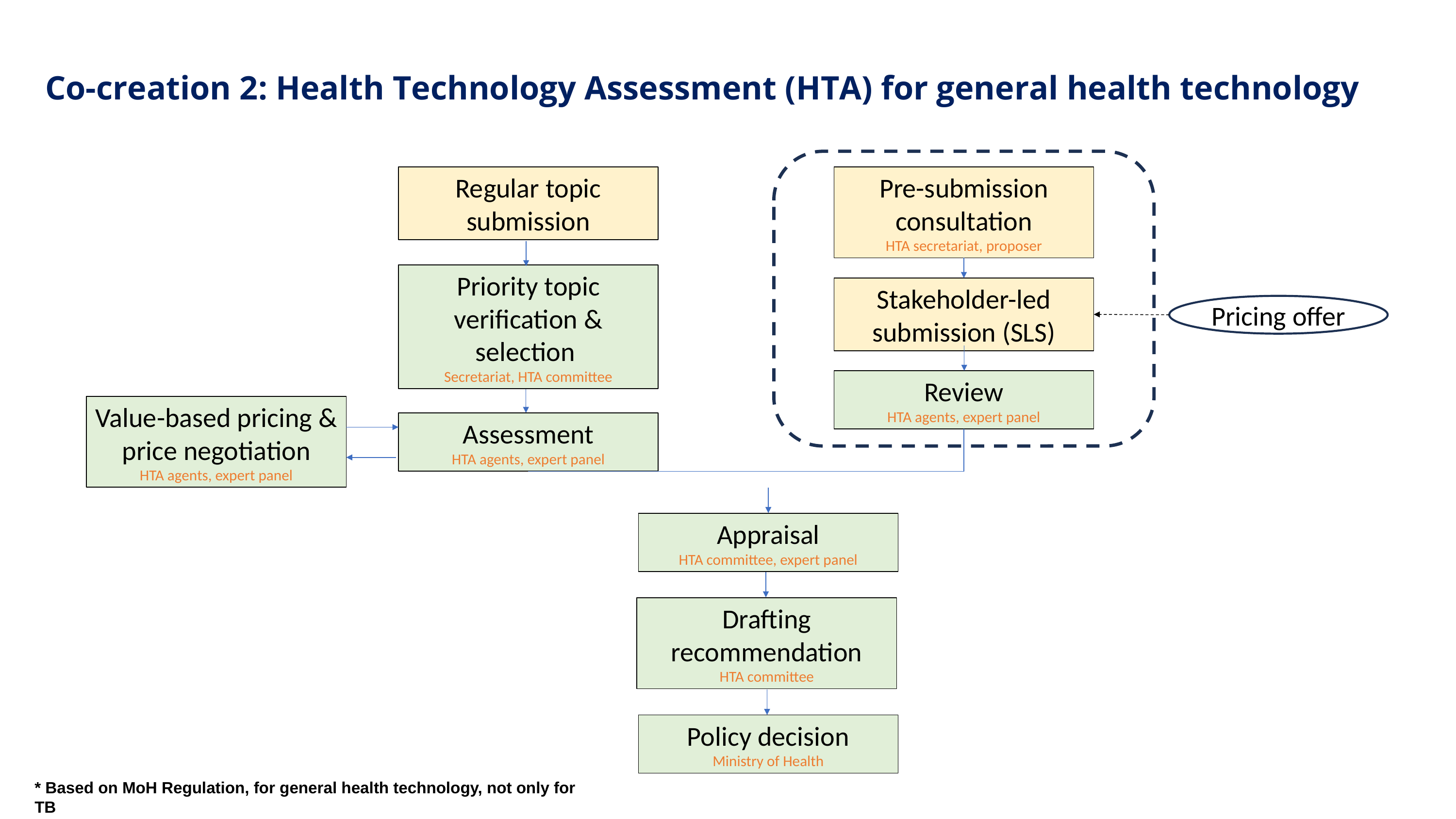

# Co-creation 2: Health Technology Assessment (HTA) for general health technology

Regular topic submission
Pre-submission consultation
HTA secretariat, proposer
Priority topic verification & selection
Secretariat, HTA committee
Stakeholder-led submission (SLS)
Pricing offer
Review
HTA agents, expert panel
Value-based pricing & price negotiation
HTA agents, expert panel
Assessment
HTA agents, expert panel
Appraisal
HTA committee, expert panel
Drafting recommendation
HTA committee
Policy decision
Ministry of Health
* Based on MoH Regulation, for general health technology, not only for TB